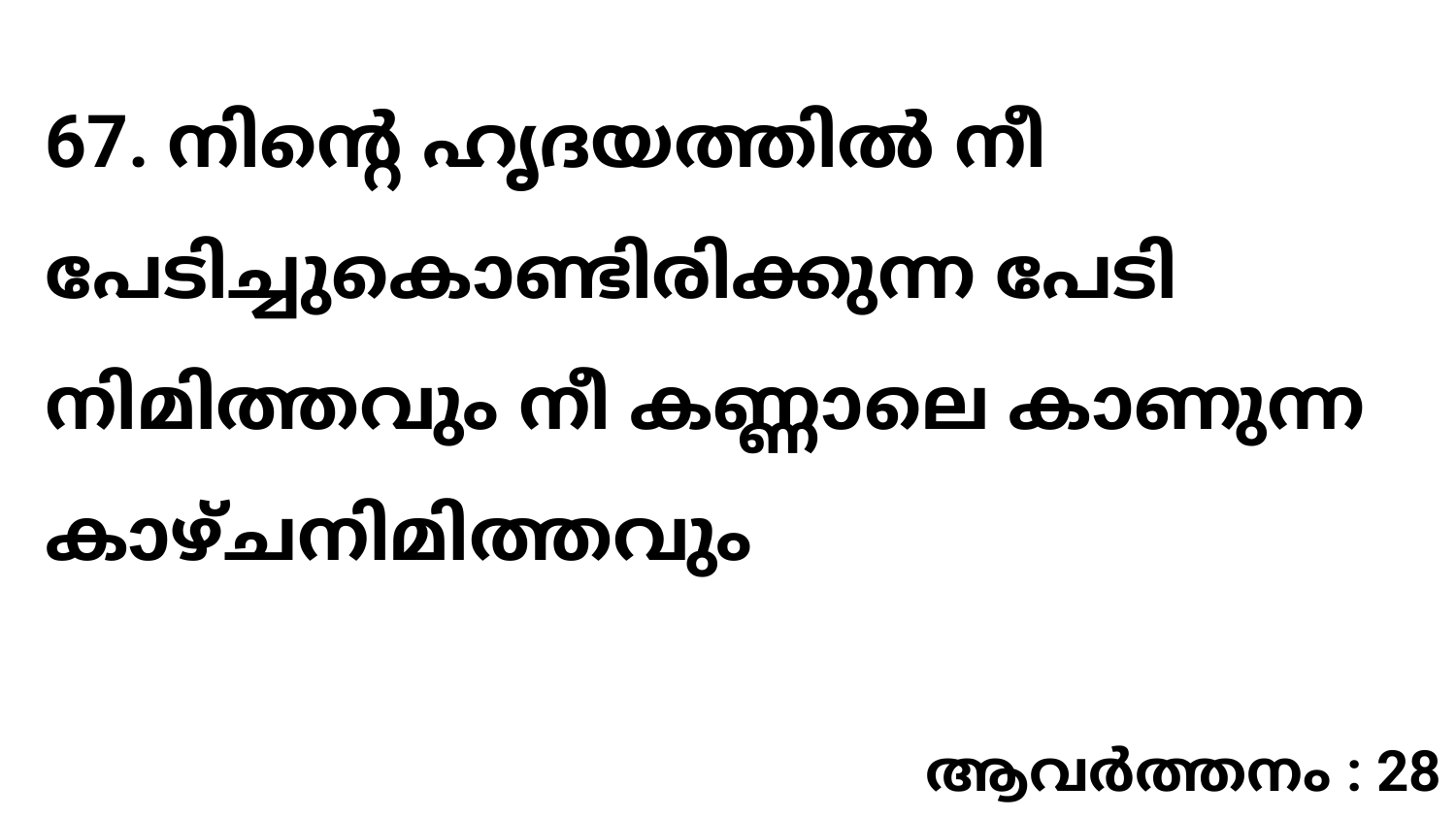

67. നിന്റെ ഹൃദയത്തിൽ നീ പേടിച്ചുകൊണ്ടിരിക്കുന്ന പേടി നിമിത്തവും നീ കണ്ണാലെ കാണുന്ന കാഴ്ചനിമിത്തവും
ആവർത്തനം : 28